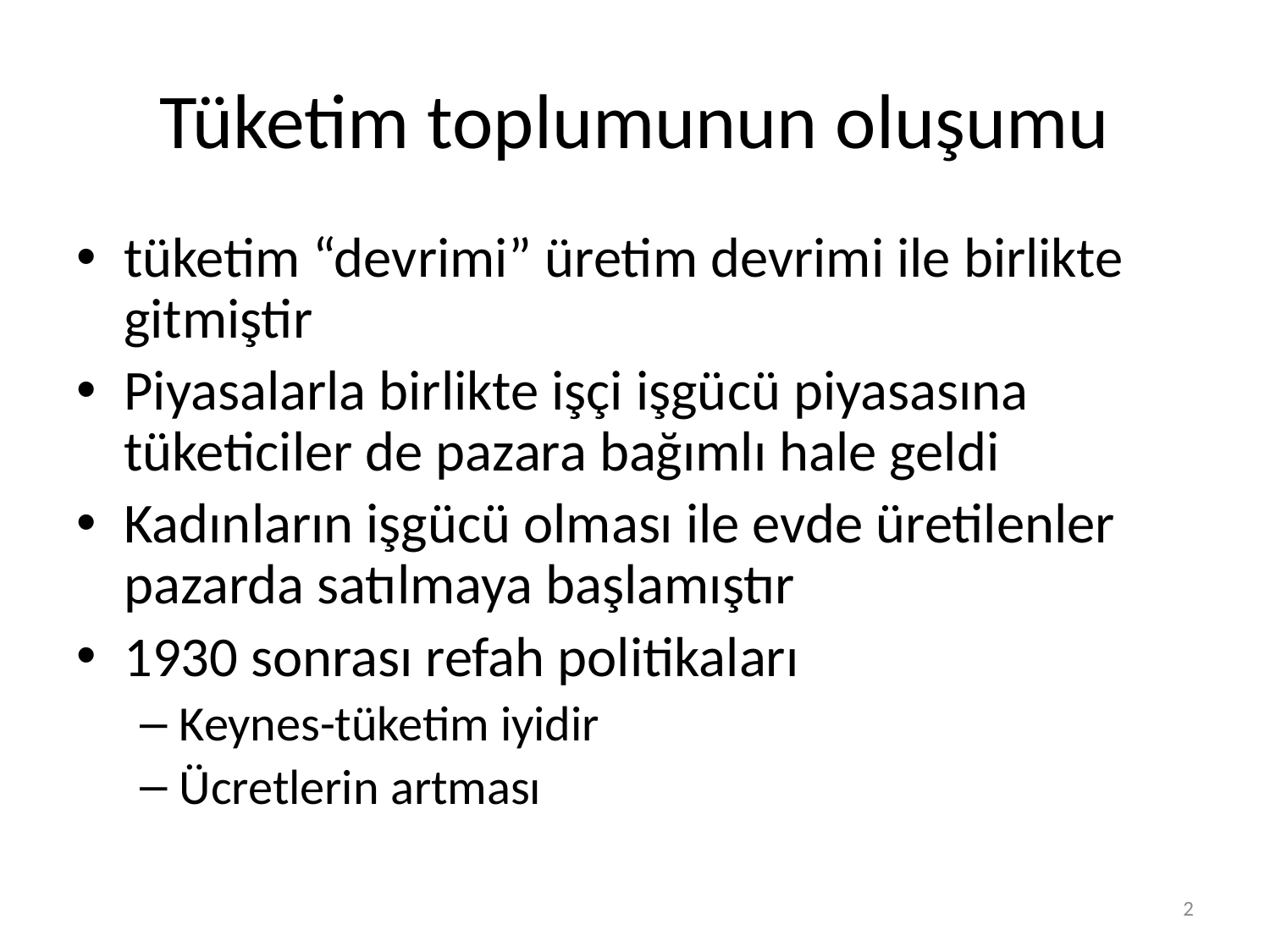

# Tüketim toplumunun oluşumu
tüketim “devrimi” üretim devrimi ile birlikte gitmiştir
Piyasalarla birlikte işçi işgücü piyasasına tüketiciler de pazara bağımlı hale geldi
Kadınların işgücü olması ile evde üretilenler pazarda satılmaya başlamıştır
1930 sonrası refah politikaları
Keynes-tüketim iyidir
Ücretlerin artması
2